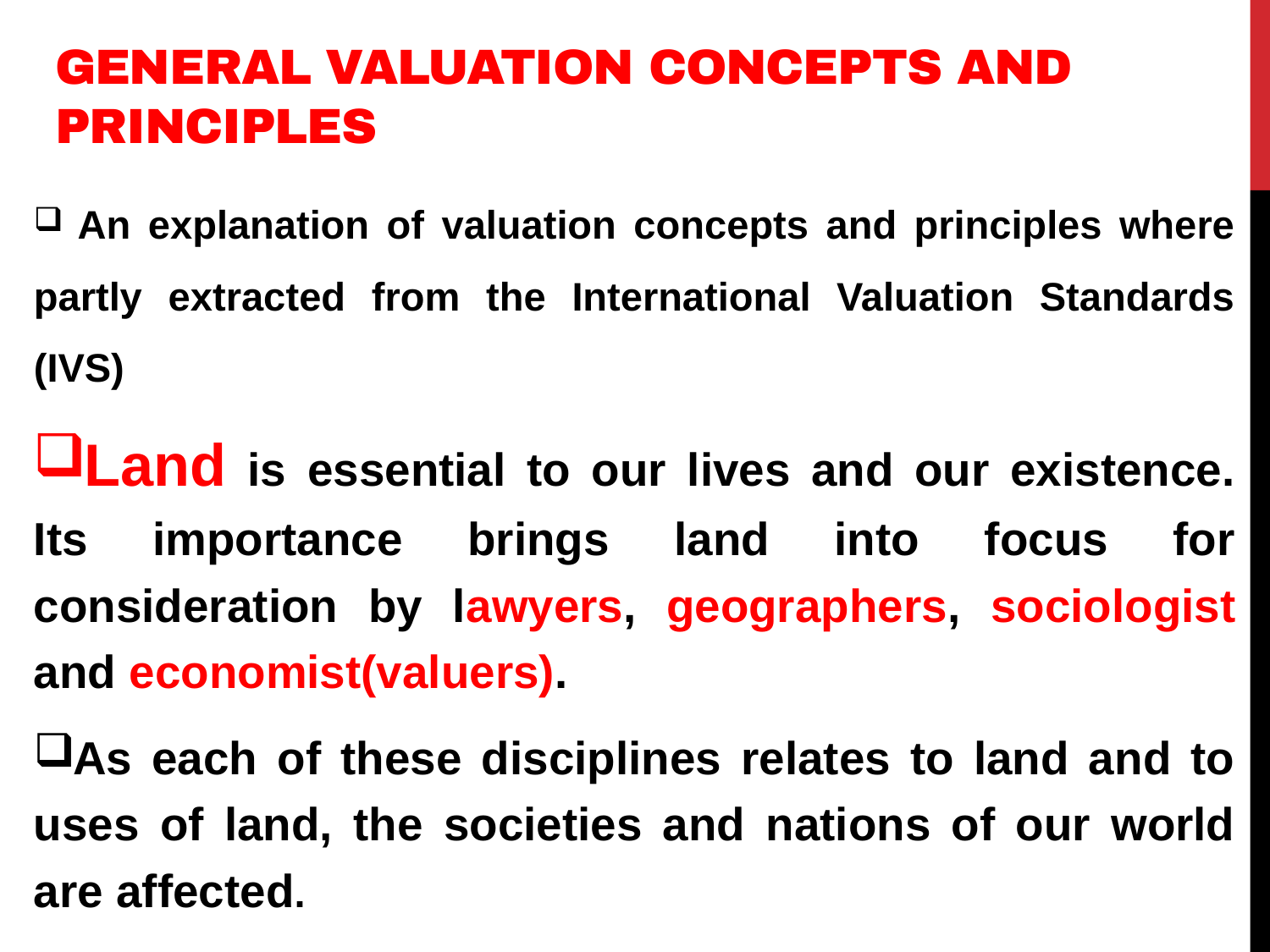

# General Valuation Concepts and Principles
 An explanation of valuation concepts and principles where partly extracted from the International Valuation Standards (IVS)
Land is essential to our lives and our existence. Its importance brings land into focus for consideration by lawyers, geographers, sociologist and economist(valuers).
As each of these disciplines relates to land and to uses of land, the societies and nations of our world are affected.